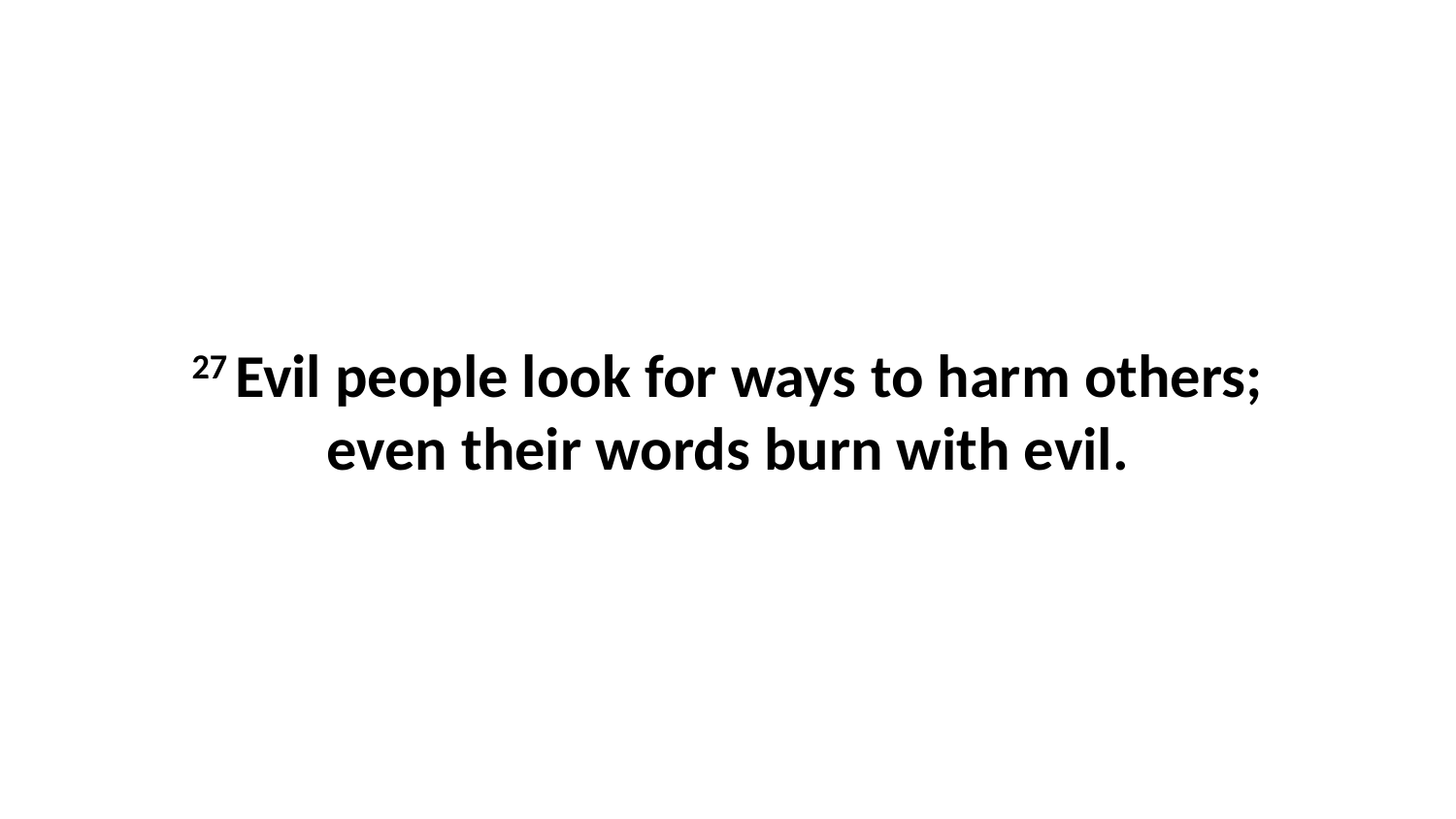

27 Evil people look for ways to harm others; even their words burn with evil.